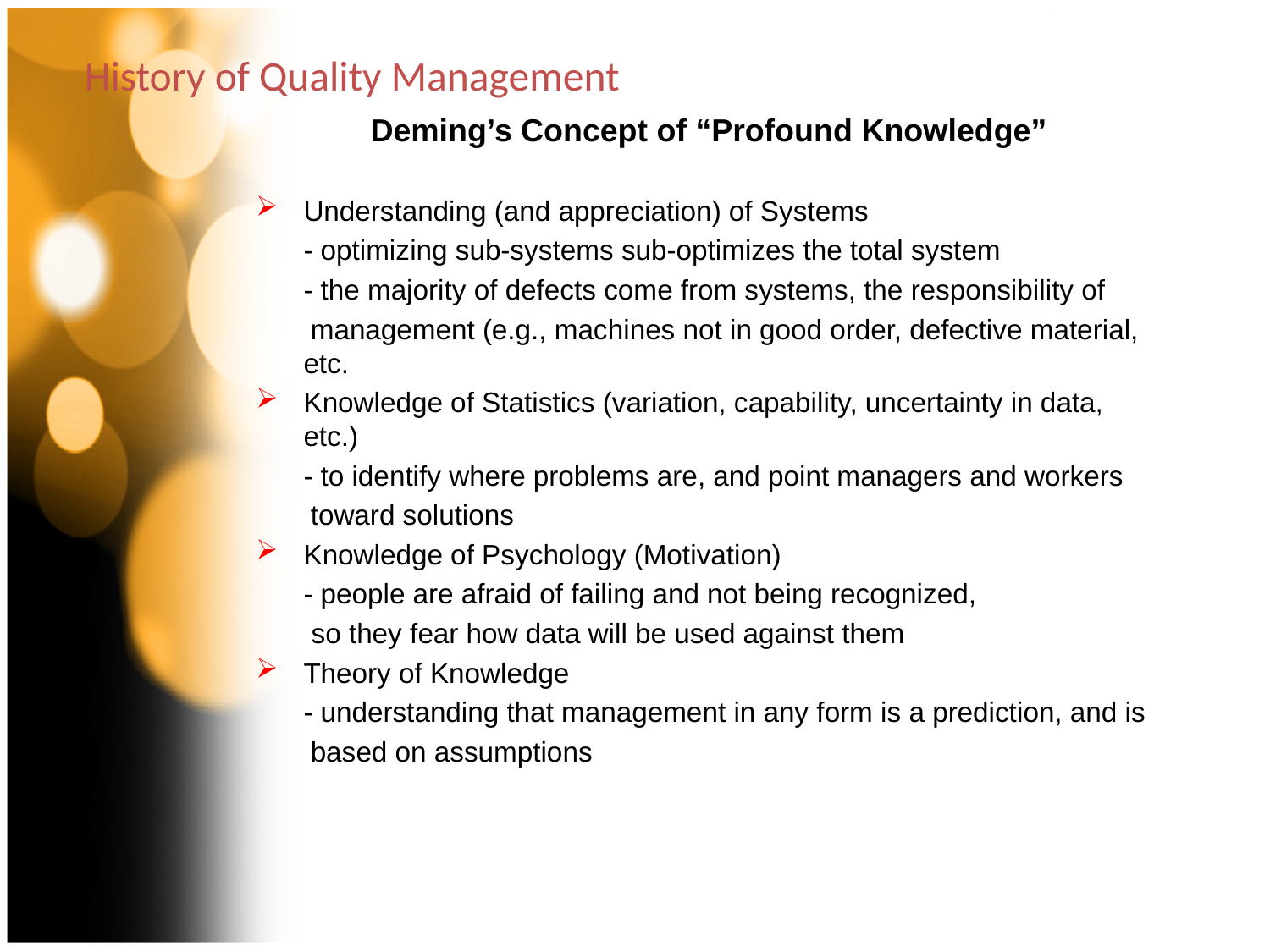

# History of Quality Management

Deming’s Concept of “Profound Knowledge”

Understanding (and appreciation) of Systems
	- optimizing sub-systems sub-optimizes the total system
	- the majority of defects come from systems, the responsibility of
       management (e.g., machines not in good order, defective material, etc.
Knowledge of Statistics (variation, capability, uncertainty in data, etc.)
	- to identify where problems are, and point managers and workers
       toward solutions
Knowledge of Psychology (Motivation)
	- people are afraid of failing and not being recognized,
	 so they fear how data will be used against them
Theory of Knowledge
	- understanding that management in any form is a prediction, and is
       based on assumptions